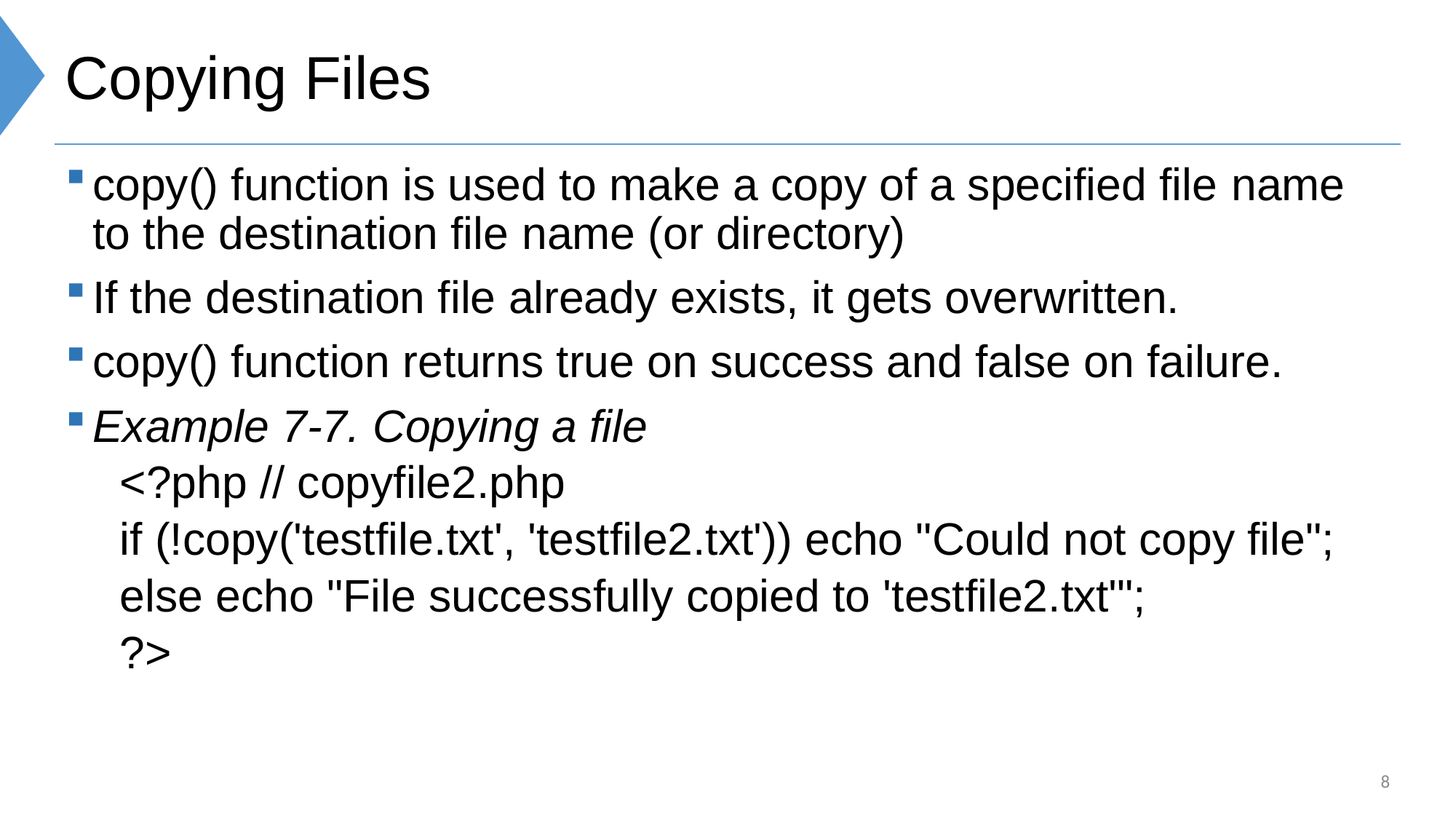

# Copying Files
copy() function is used to make a copy of a specified file name to the destination file name (or directory)
If the destination file already exists, it gets overwritten.
copy() function returns true on success and false on failure.
Example 7-7. Copying a file
<?php // copyfile2.php
if (!copy('testfile.txt', 'testfile2.txt')) echo "Could not copy file";
else echo "File successfully copied to 'testfile2.txt'";
?>
8